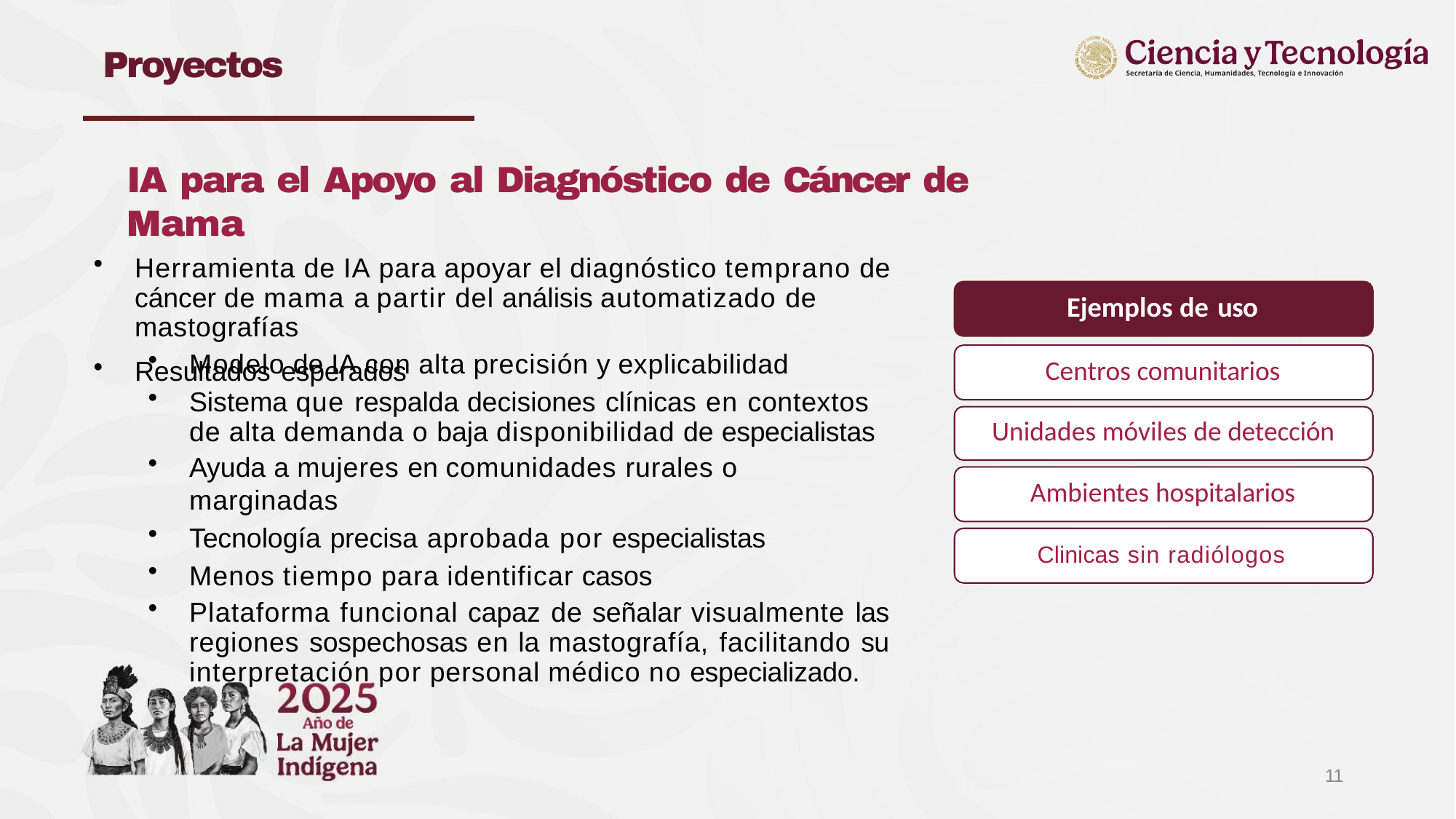

# Proyectos

IA para el Apoyo al Diagnóstico de Cáncer de Mama
Herramienta de IA para apoyar el diagnóstico temprano de cáncer de mama a partir del análisis automatizado de mastografías
Resultados esperados

Ejemplos de uso
Modelo de IA con alta precisión y explicabilidad
Sistema que respalda decisiones clínicas en contextos de alta demanda o baja disponibilidad de especialistas
Ayuda a mujeres en comunidades rurales o marginadas
Tecnología precisa aprobada por especialistas
Menos tiempo para identificar casos
Plataforma funcional capaz de señalar visualmente las regiones sospechosas en la mastografía, facilitando su interpretación por personal médico no especializado.

Centros comunitarios

Unidades móviles de detección

Ambientes hospitalarios

Clinicas sin radiólogos
11